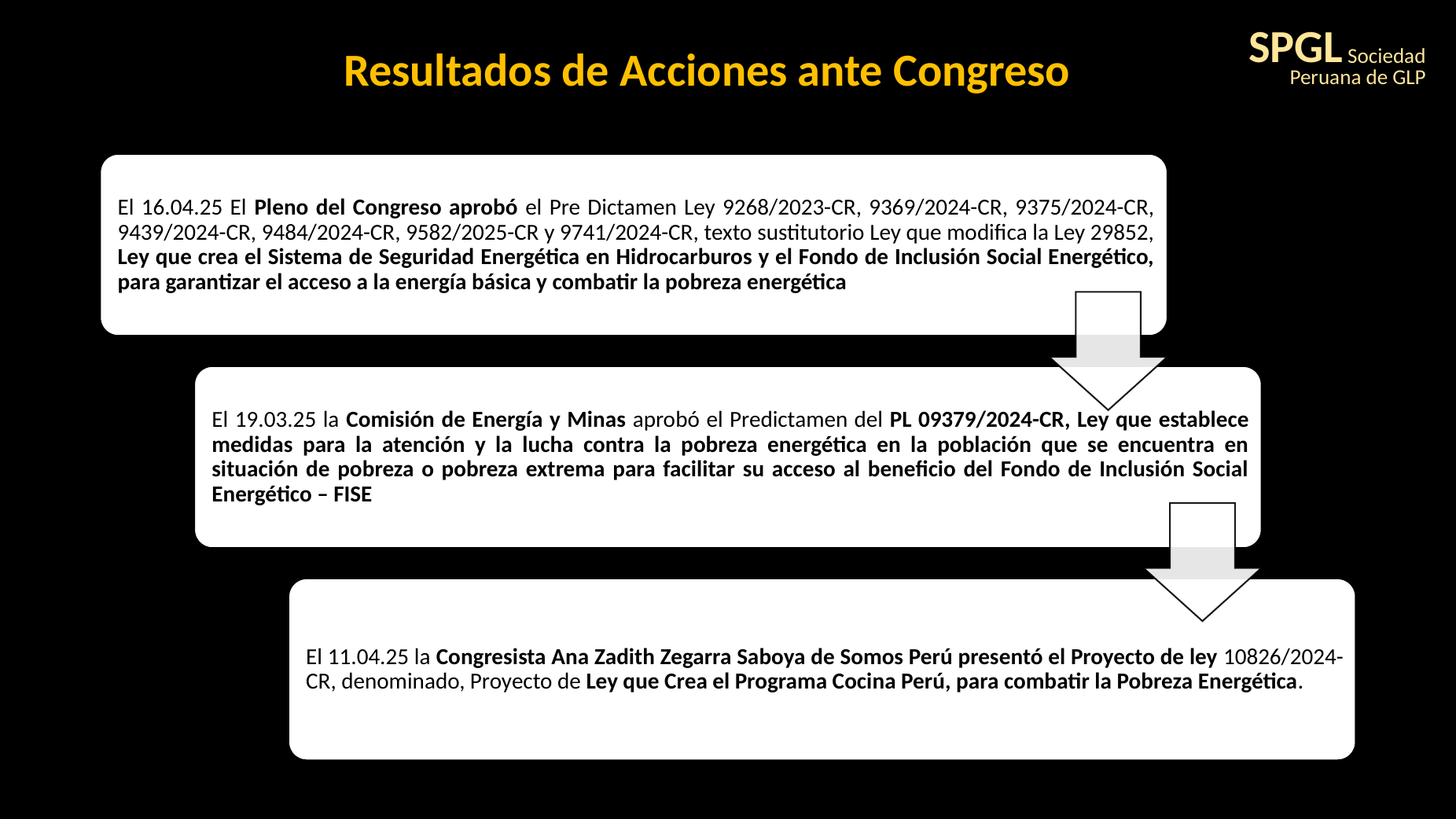

SPGL
Sociedad Peruana de GLP
Resultados de Acciones ante Congreso
El 16.04.25 El Pleno del Congreso aprobó el Pre Dictamen Ley 9268/2023-CR, 9369/2024-CR, 9375/2024-CR, 9439/2024-CR, 9484/2024-CR, 9582/2025-CR y 9741/2024-CR, texto sustitutorio Ley que modifica la Ley 29852, Ley que crea el Sistema de Seguridad Energética en Hidrocarburos y el Fondo de Inclusión Social Energético, para garantizar el acceso a la energía básica y combatir la pobreza energética
El 19.03.25 la Comisión de Energía y Minas aprobó el Predictamen del PL 09379/2024-CR, Ley que establece medidas para la atención y la lucha contra la pobreza energética en la población que se encuentra en situación de pobreza o pobreza extrema para facilitar su acceso al beneficio del Fondo de Inclusión Social Energético – FISE
El 11.04.25 la Congresista Ana Zadith Zegarra Saboya de Somos Perú presentó el Proyecto de ley 10826/2024-CR, denominado, Proyecto de Ley que Crea el Programa Cocina Perú, para combatir la Pobreza Energética.